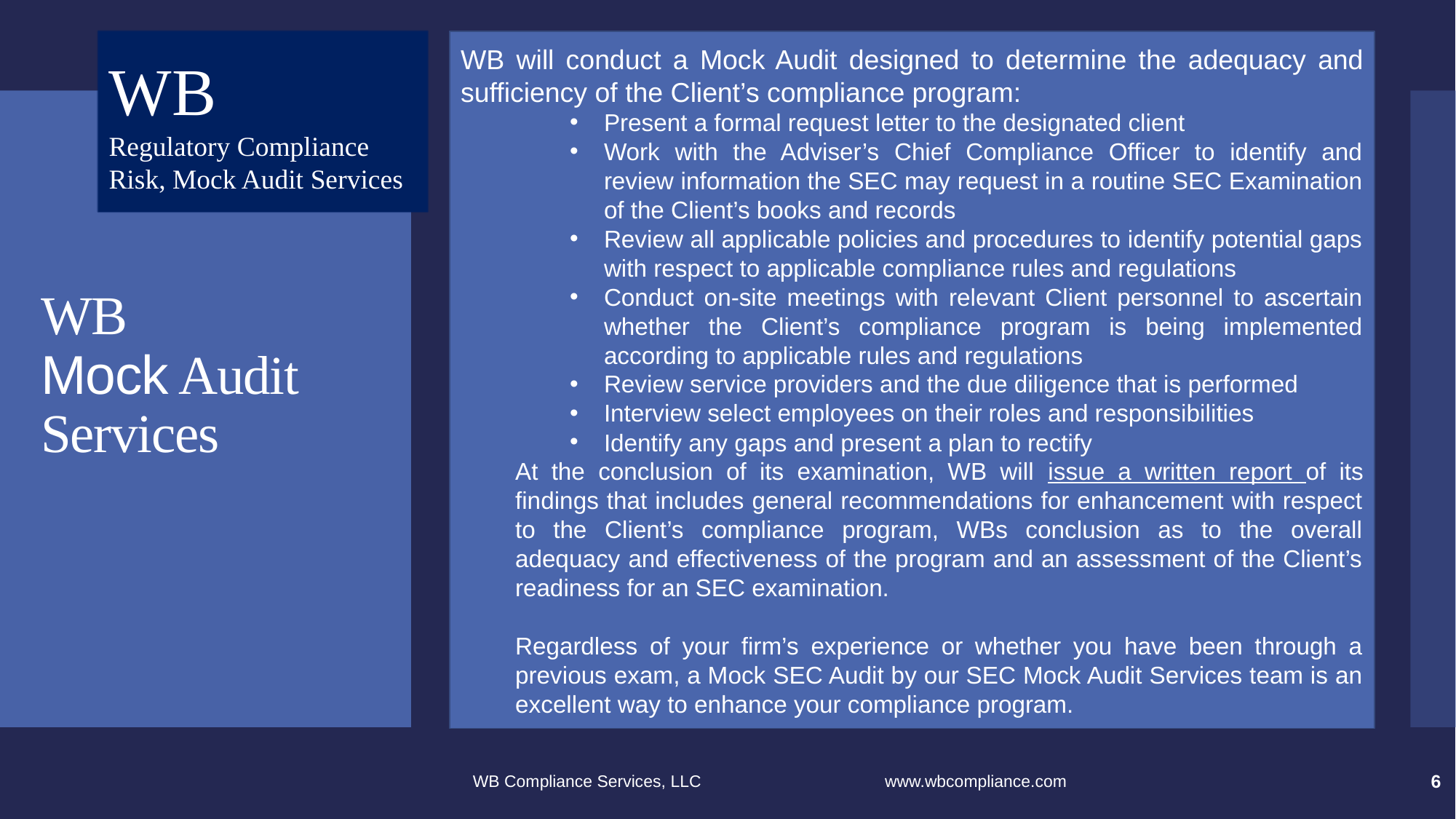

WB
Regulatory Compliance
Risk, Mock Audit Services
WB will conduct a Mock Audit designed to determine the adequacy and sufficiency of the Client’s compliance program:
Present a formal request letter to the designated client
Work with the Adviser’s Chief Compliance Officer to identify and review information the SEC may request in a routine SEC Examination of the Client’s books and records
Review all applicable policies and procedures to identify potential gaps with respect to applicable compliance rules and regulations
Conduct on-site meetings with relevant Client personnel to ascertain whether the Client’s compliance program is being implemented according to applicable rules and regulations
Review service providers and the due diligence that is performed
Interview select employees on their roles and responsibilities
Identify any gaps and present a plan to rectify
At the conclusion of its examination, WB will issue a written report of its findings that includes general recommendations for enhancement with respect to the Client’s compliance program, WBs conclusion as to the overall adequacy and effectiveness of the program and an assessment of the Client’s readiness for an SEC examination.

Regardless of your firm’s experience or whether you have been through a previous exam, a Mock SEC Audit by our SEC Mock Audit Services team is an excellent way to enhance your compliance program.
# WB Mock Audit Services
WB Compliance Services, LLC                                       www.wbcompliance.com
6